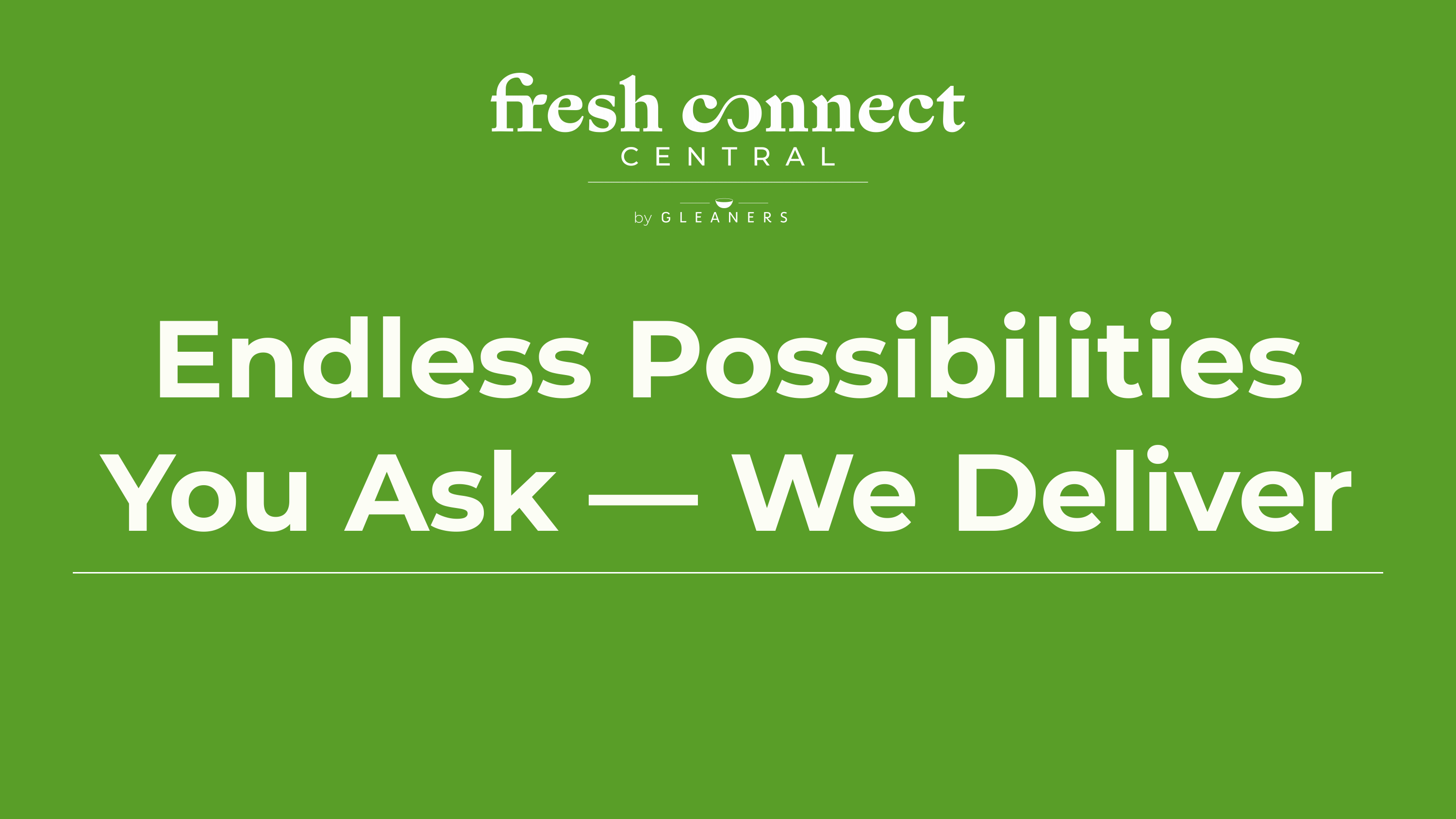

# Endless Possibilities You Ask — We Deliver